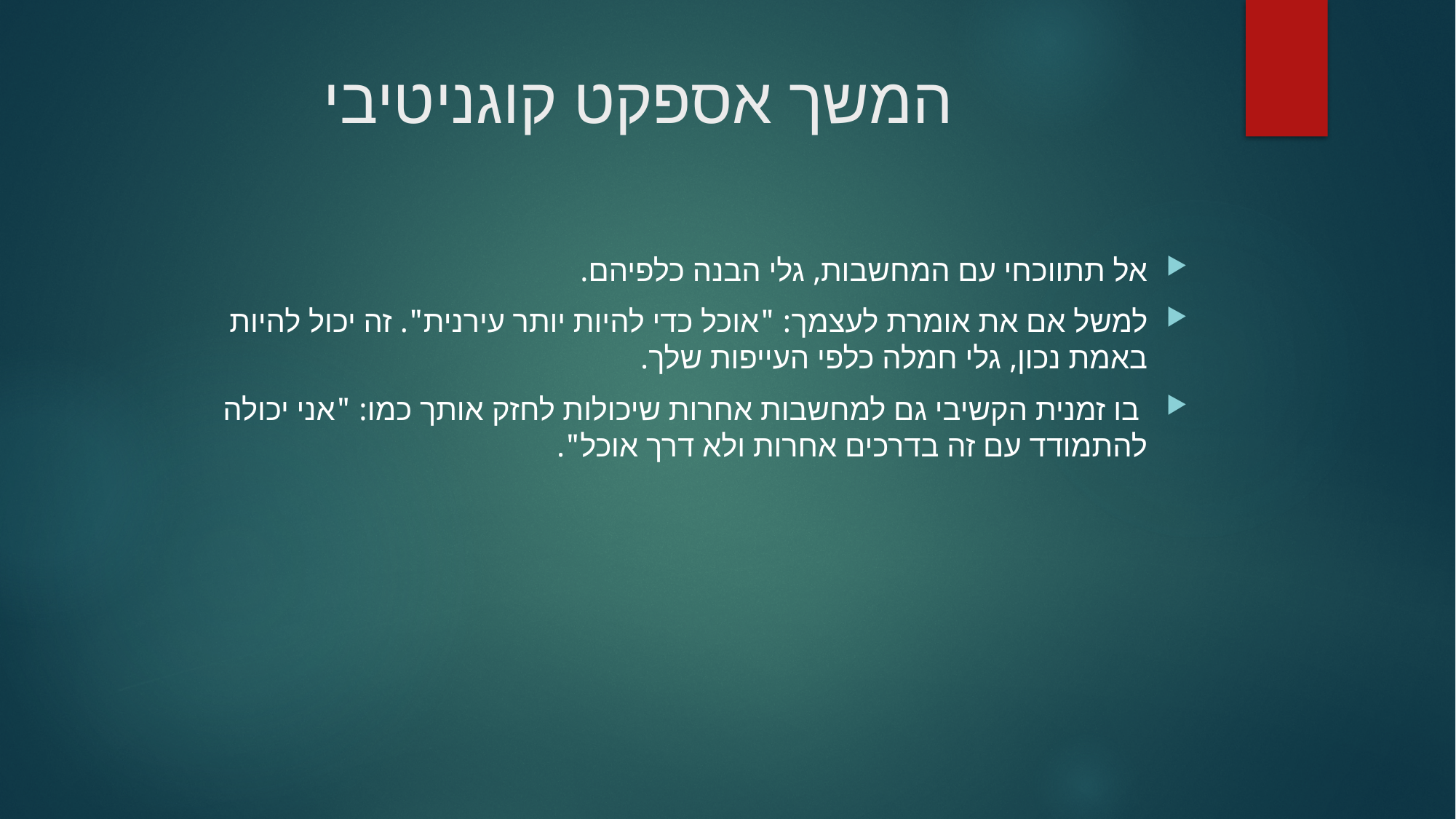

# המשך אספקט קוגניטיבי
אל תתווכחי עם המחשבות, גלי הבנה כלפיהם.
למשל אם את אומרת לעצמך: "אוכל כדי להיות יותר עירנית". זה יכול להיות באמת נכון, גלי חמלה כלפי העייפות שלך.
 בו זמנית הקשיבי גם למחשבות אחרות שיכולות לחזק אותך כמו: "אני יכולה להתמודד עם זה בדרכים אחרות ולא דרך אוכל".